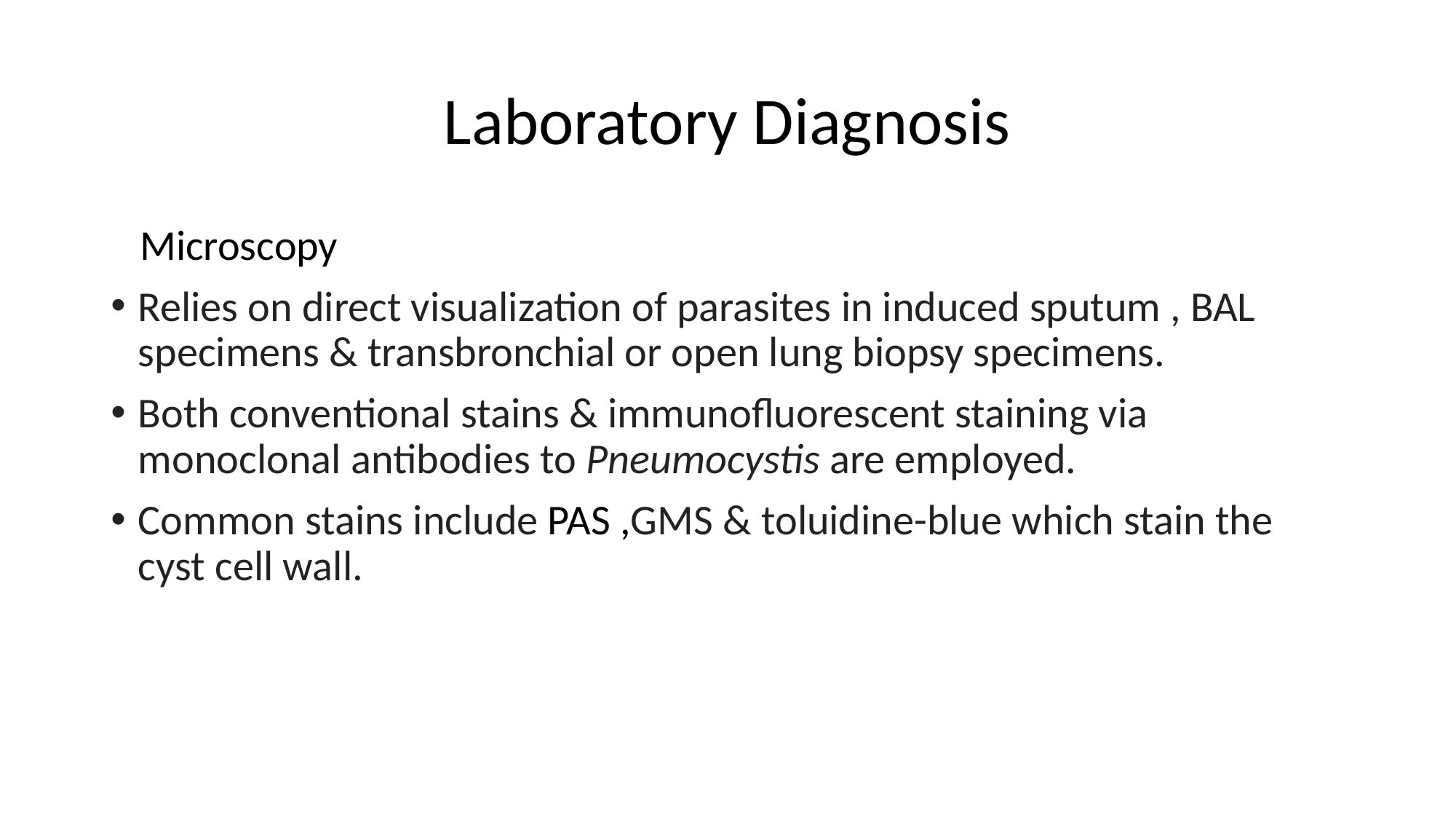

# Laboratory Diagnosis
   Microscopy
Relies on direct visualization of parasites in induced sputum , BAL specimens & transbronchial or open lung biopsy specimens.
Both conventional stains & immunofluorescent staining via monoclonal antibodies to Pneumocystis are employed.
Common stains include PAS ,GMS & toluidine-blue which stain the cyst cell wall.